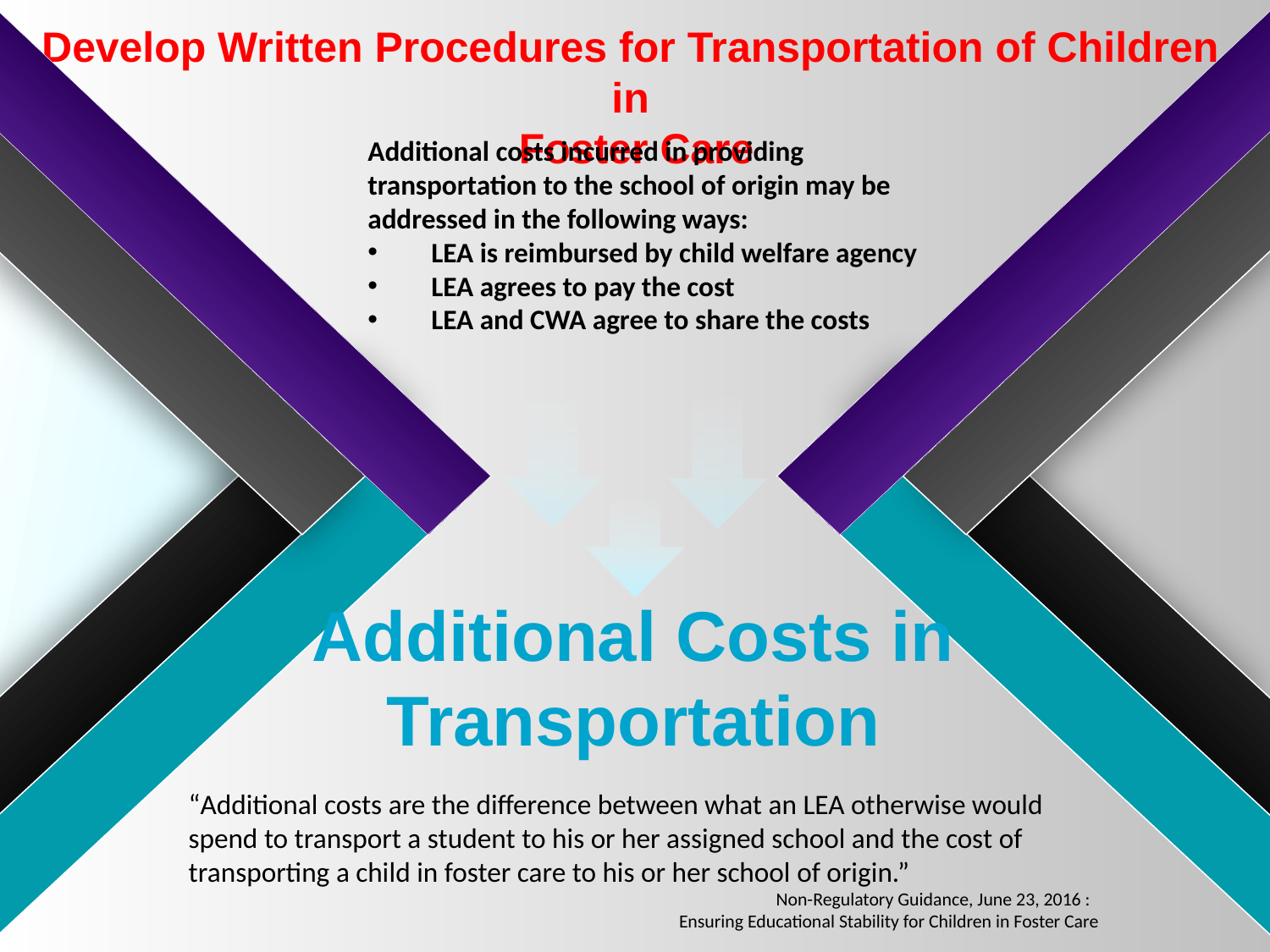

Develop Written Procedures for Transportation of Children in
 Foster Care

Additional costs incurred in providing transportation to the school of origin may be addressed in the following ways:
LEA is reimbursed by child welfare agency
LEA agrees to pay the cost
LEA and CWA agree to share the costs

Additional Costs in Transportation
“Additional costs are the difference between what an LEA otherwise would spend to transport a student to his or her assigned school and the cost of transporting a child in foster care to his or her school of origin.”
Non-Regulatory Guidance, June 23, 2016 :
Ensuring Educational Stability for Children in Foster Care